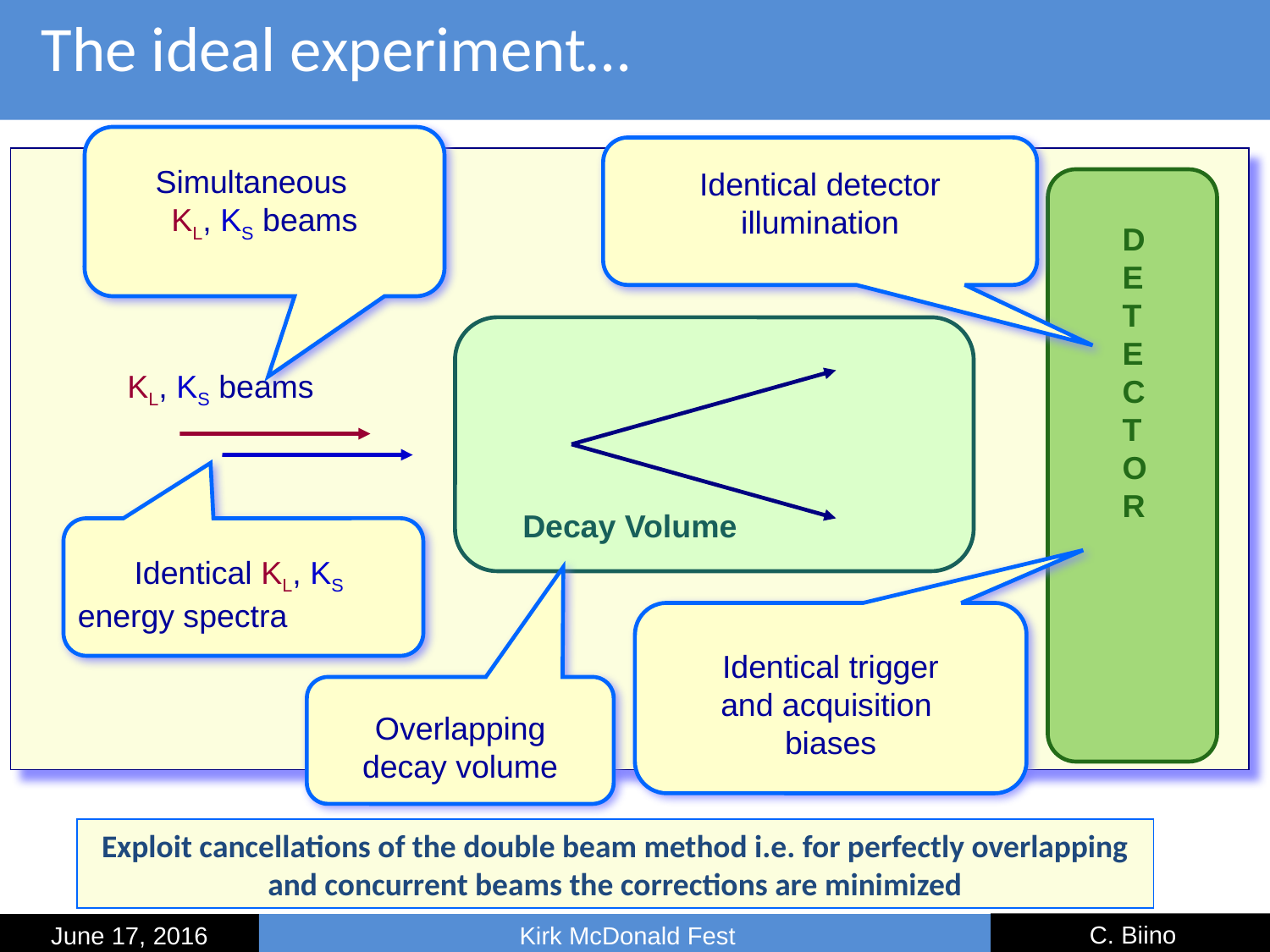

The ideal experiment…
Simultaneous
KL, KS beams

Identical detector
illumination

D
E
T
E
C
T
O
R

KL, KS beams

Decay Volume
Identical KL, KS
energy spectra
#

Identical trigger
and acquisition
biases

Overlapping
decay volume
Exploit cancellations of the double beam method i.e. for perfectly overlapping and concurrent beams the corrections are minimized
C. Biino
June 17, 2016
Kirk McDonald Fest
C. Biino